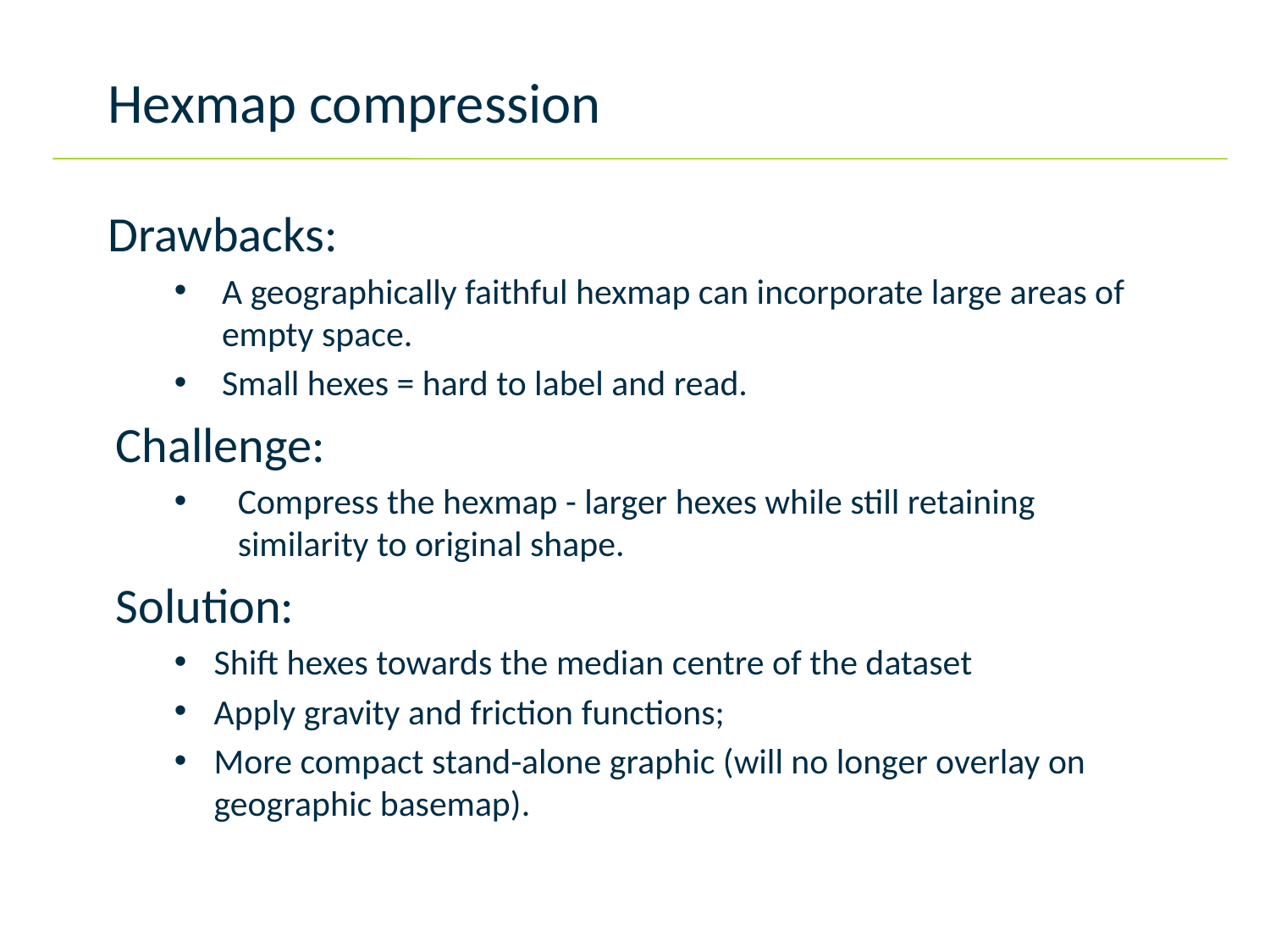

# Hexmap compression
Drawbacks:
A geographically faithful hexmap can incorporate large areas of empty space.
Small hexes = hard to label and read.
Challenge:
Compress the hexmap - larger hexes while still retaining similarity to original shape.
Solution:
Shift hexes towards the median centre of the dataset
Apply gravity and friction functions;
More compact stand-alone graphic (will no longer overlay on geographic basemap).